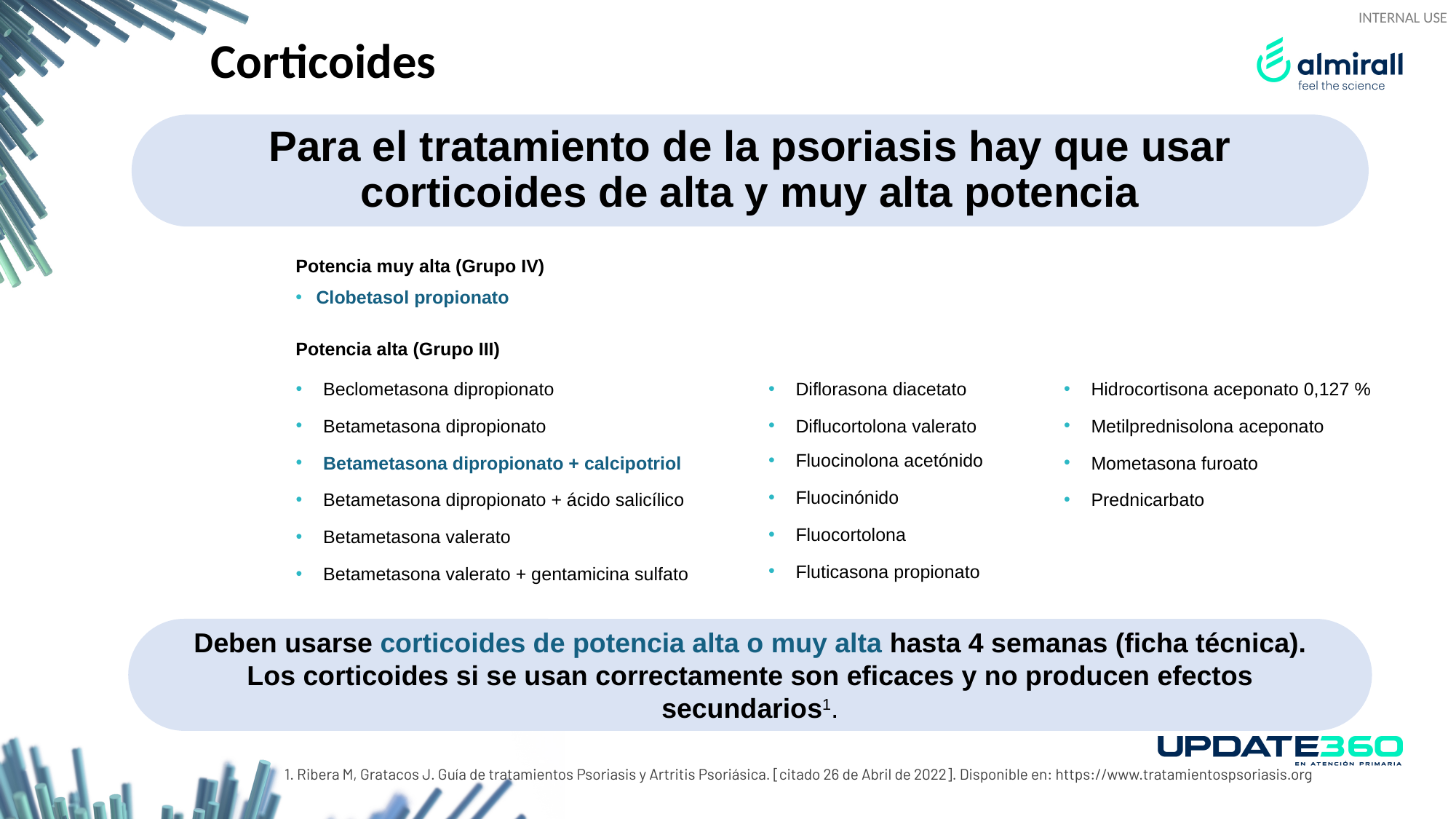

Corticoides
Para el tratamiento de la psoriasis hay que usar corticoides de alta y muy alta potencia
Potencia muy alta (Grupo IV)
Clobetasol propionato
Potencia alta (Grupo III)
Beclometasona dipropionato
Betametasona dipropionato
Betametasona dipropionato + calcipotriol
Betametasona dipropionato + ácido salicílico
Betametasona valerato
Betametasona valerato + gentamicina sulfato

Diflorasona diacetato
Diflucortolona valerato
Fluocinolona acetónido
Fluocinónido
Fluocortolona
Fluticasona propionato
Hidrocortisona aceponato 0,127 %
Metilprednisolona aceponato
Mometasona furoato
Prednicarbato
Deben usarse corticoides de potencia alta o muy alta hasta 4 semanas (ficha técnica).
Los corticoides si se usan correctamente son eficaces y no producen efectos secundarios1.
1. Ribera M, Gratacos J. Guía de tratamientos Psoriasis y Artritis Psoriásica. [citado 26 de Abril de 2022]. Disponible en: https://www.tratamientospsoriasis.org